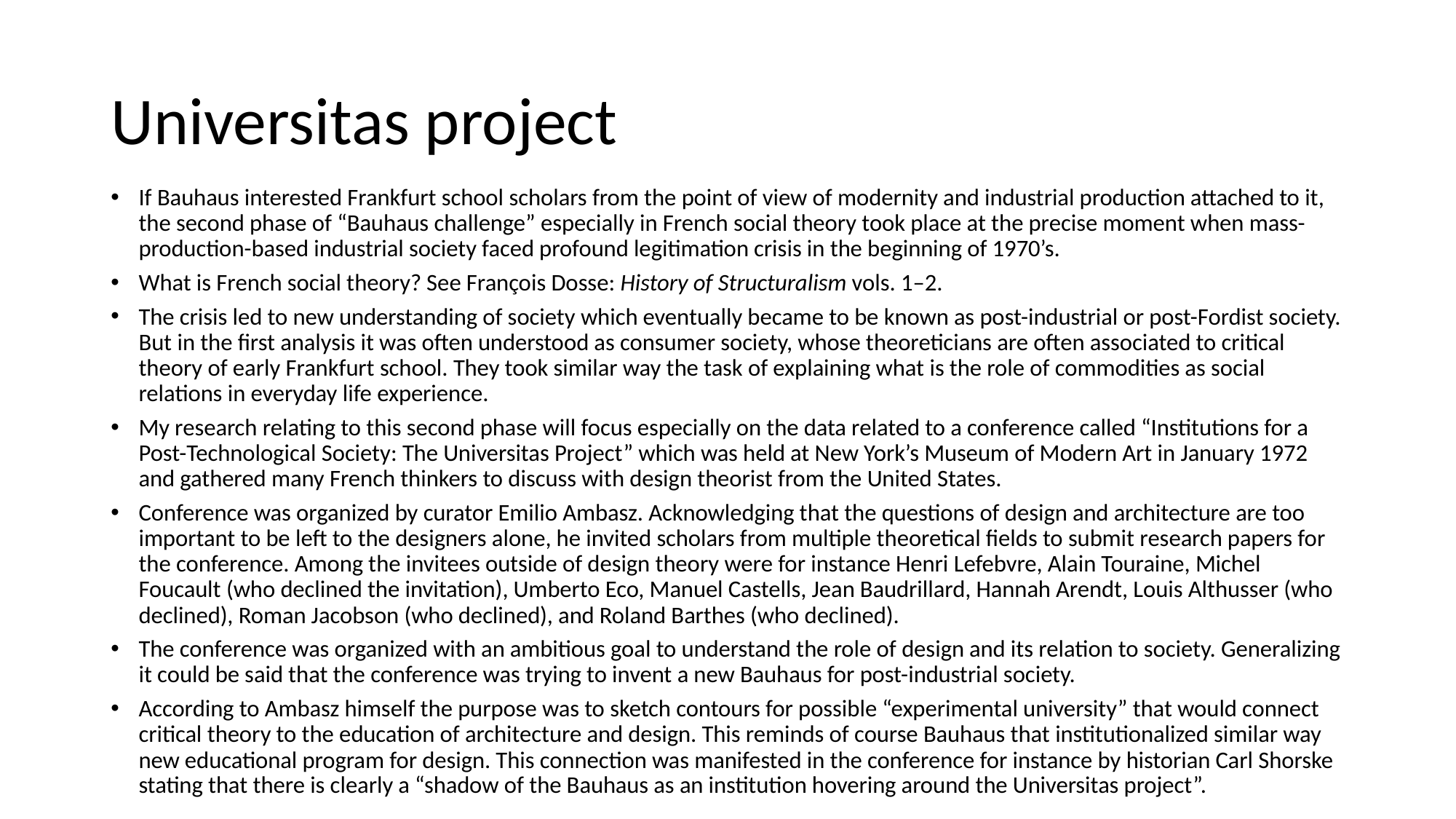

# Universitas project
If Bauhaus interested Frankfurt school scholars from the point of view of modernity and industrial production attached to it, the second phase of “Bauhaus challenge” especially in French social theory took place at the precise moment when mass-production-based industrial society faced profound legitimation crisis in the beginning of 1970’s.
What is French social theory? See François Dosse: History of Structuralism vols. 1–2.
The crisis led to new understanding of society which eventually became to be known as post-industrial or post-Fordist society. But in the first analysis it was often understood as consumer society, whose theoreticians are often associated to critical theory of early Frankfurt school. They took similar way the task of explaining what is the role of commodities as social relations in everyday life experience.
My research relating to this second phase will focus especially on the data related to a conference called “Institutions for a Post-Technological Society: The Universitas Project” which was held at New York’s Museum of Modern Art in January 1972 and gathered many French thinkers to discuss with design theorist from the United States.
Conference was organized by curator Emilio Ambasz. Acknowledging that the questions of design and architecture are too important to be left to the designers alone, he invited scholars from multiple theoretical fields to submit research papers for the conference. Among the invitees outside of design theory were for instance Henri Lefebvre, Alain Touraine, Michel Foucault (who declined the invitation), Umberto Eco, Manuel Castells, Jean Baudrillard, Hannah Arendt, Louis Althusser (who declined), Roman Jacobson (who declined), and Roland Barthes (who declined).
The conference was organized with an ambitious goal to understand the role of design and its relation to society. Generalizing it could be said that the conference was trying to invent a new Bauhaus for post-industrial society.
According to Ambasz himself the purpose was to sketch contours for possible “experimental university” that would connect critical theory to the education of architecture and design. This reminds of course Bauhaus that institutionalized similar way new educational program for design. This connection was manifested in the conference for instance by historian Carl Shorske stating that there is clearly a “shadow of the Bauhaus as an institution hovering around the Universitas project”.